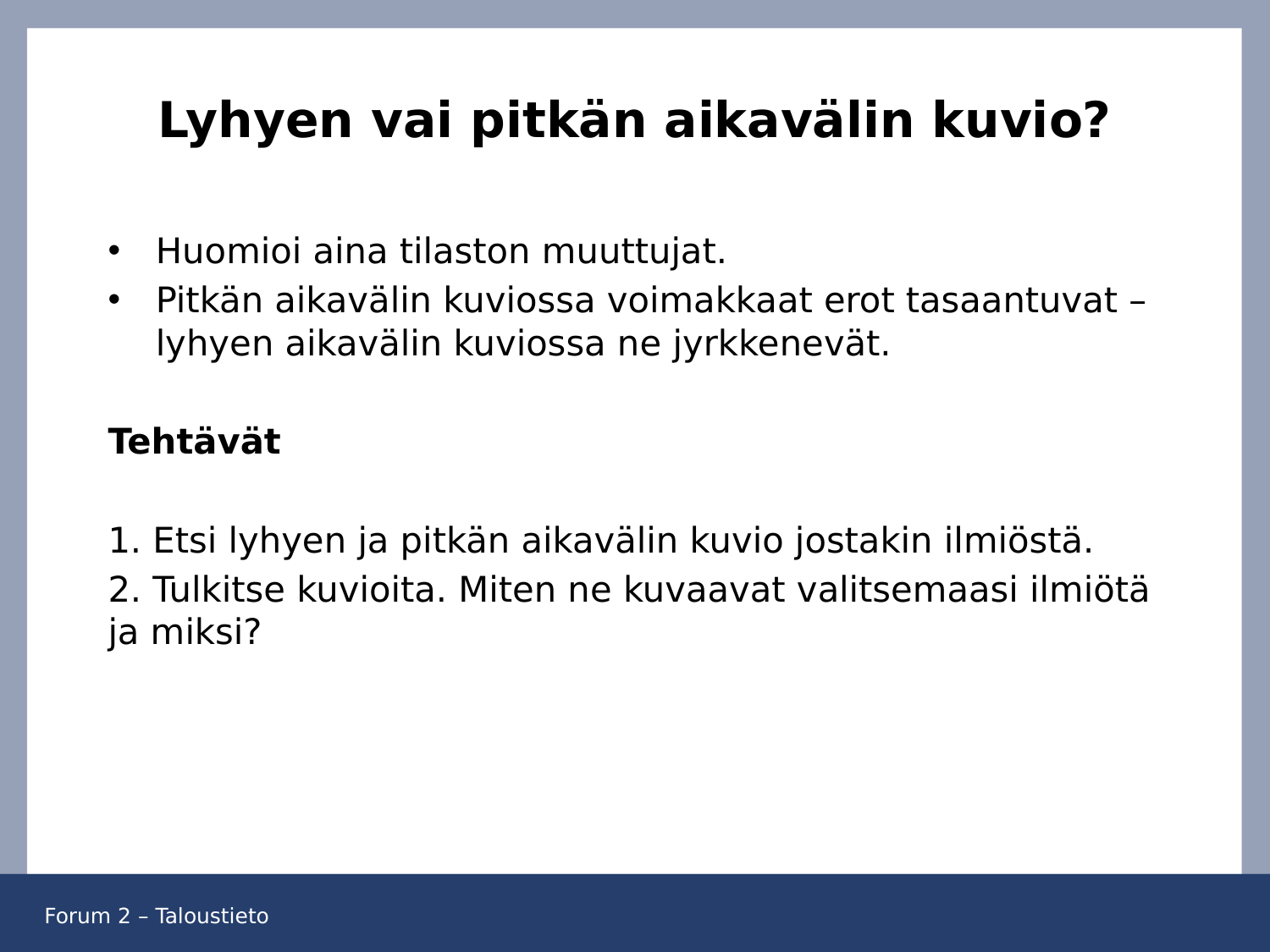

# Lyhyen vai pitkän aikavälin kuvio?
Huomioi aina tilaston muuttujat.
Pitkän aikavälin kuviossa voimakkaat erot tasaantuvat – lyhyen aikavälin kuviossa ne jyrkkenevät.

Tehtävät

1. Etsi lyhyen ja pitkän aikavälin kuvio jostakin ilmiöstä.
2. Tulkitse kuvioita. Miten ne kuvaavat valitsemaasi ilmiötä ja miksi?